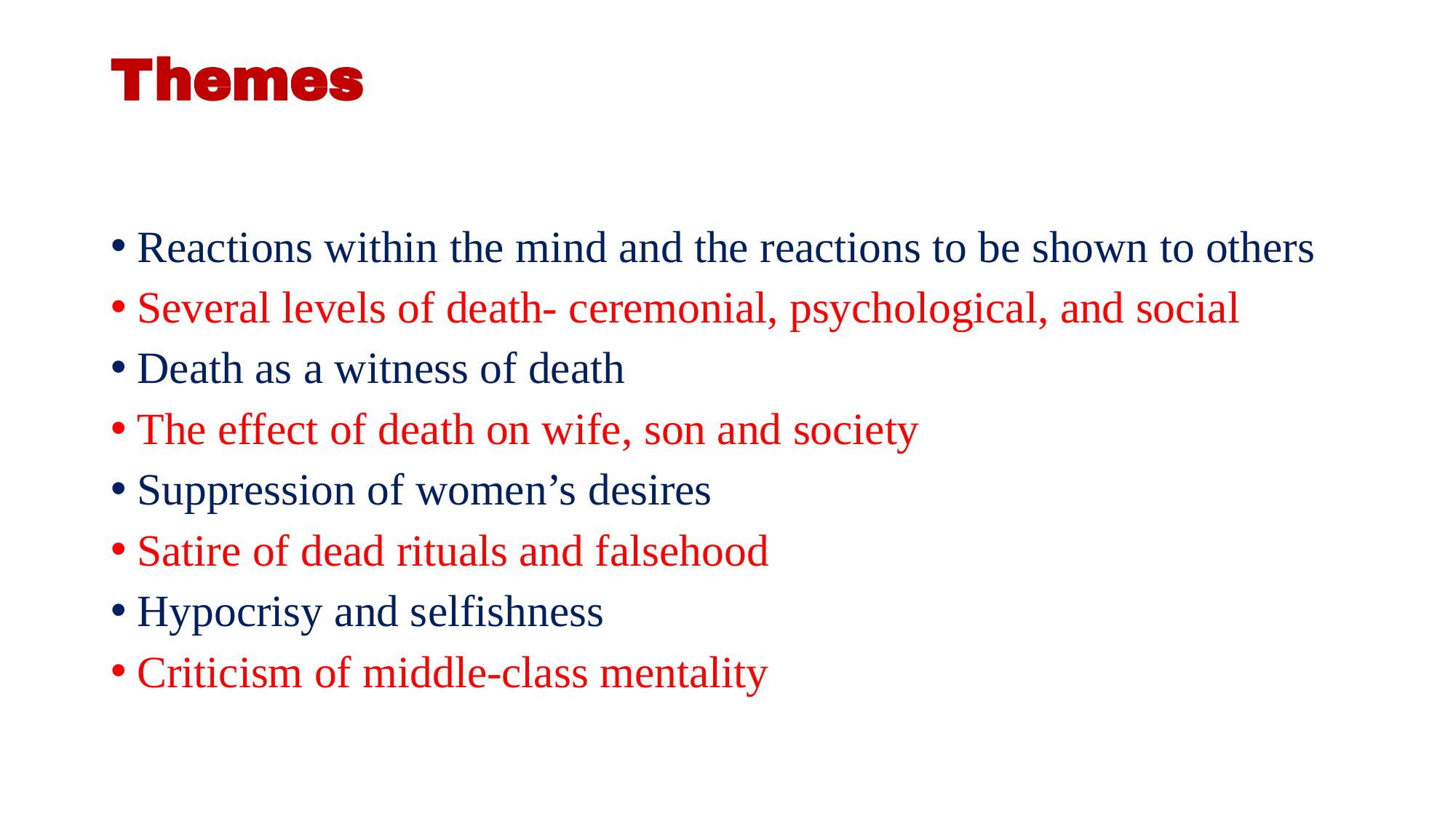

# Themes
Reactions within the mind and the reactions to be shown to others
Several levels of death- ceremonial, psychological, and social
Death as a witness of death
The effect of death on wife, son and society
Suppression of women’s desires
Satire of dead rituals and falsehood
Hypocrisy and selfishness
Criticism of middle-class mentality